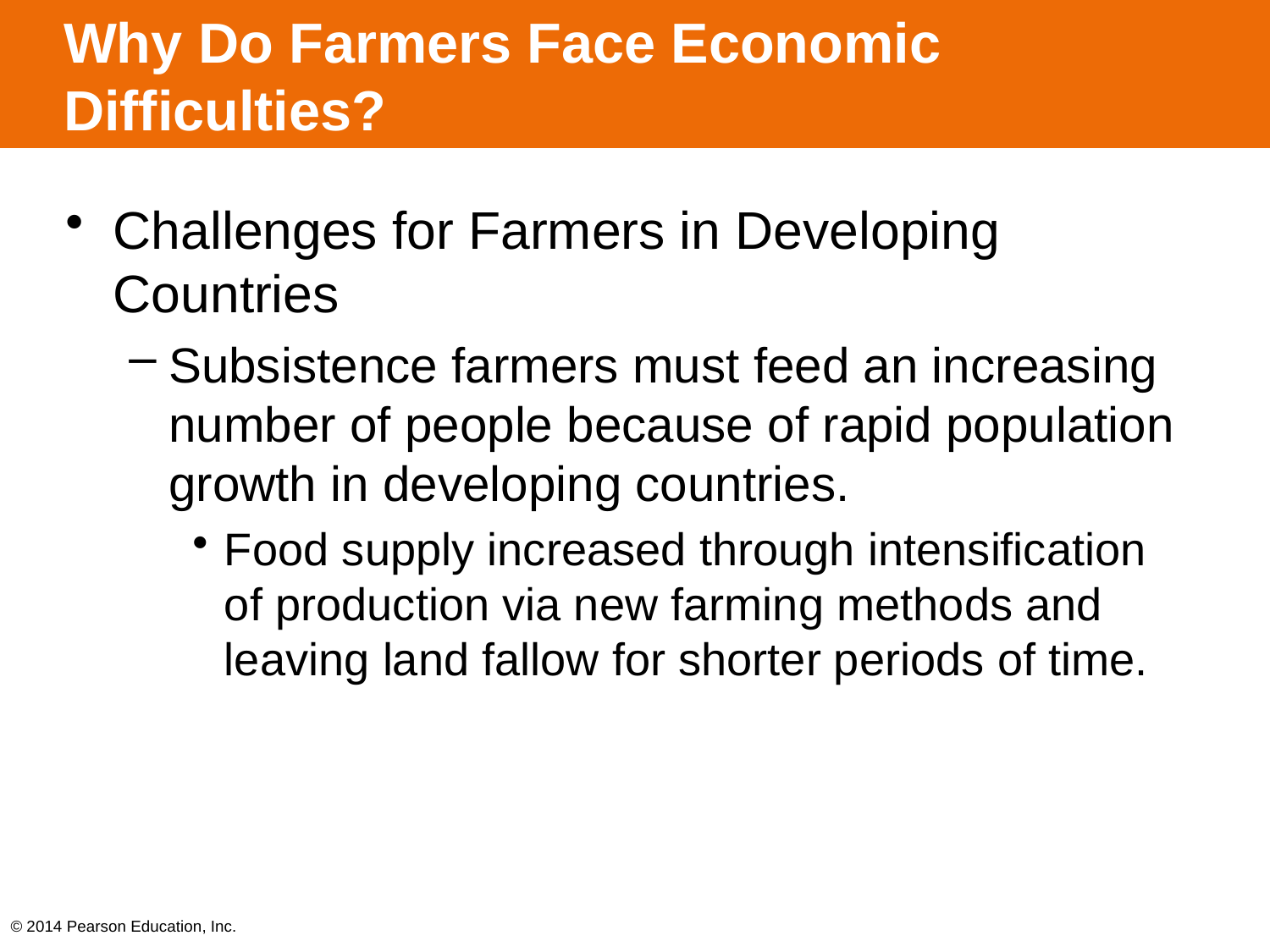

# Why Do Farmers Face Economic Difficulties?
Challenges for Farmers in Developing Countries
Subsistence farmers must feed an increasing number of people because of rapid population growth in developing countries.
Food supply increased through intensification of production via new farming methods and leaving land fallow for shorter periods of time.